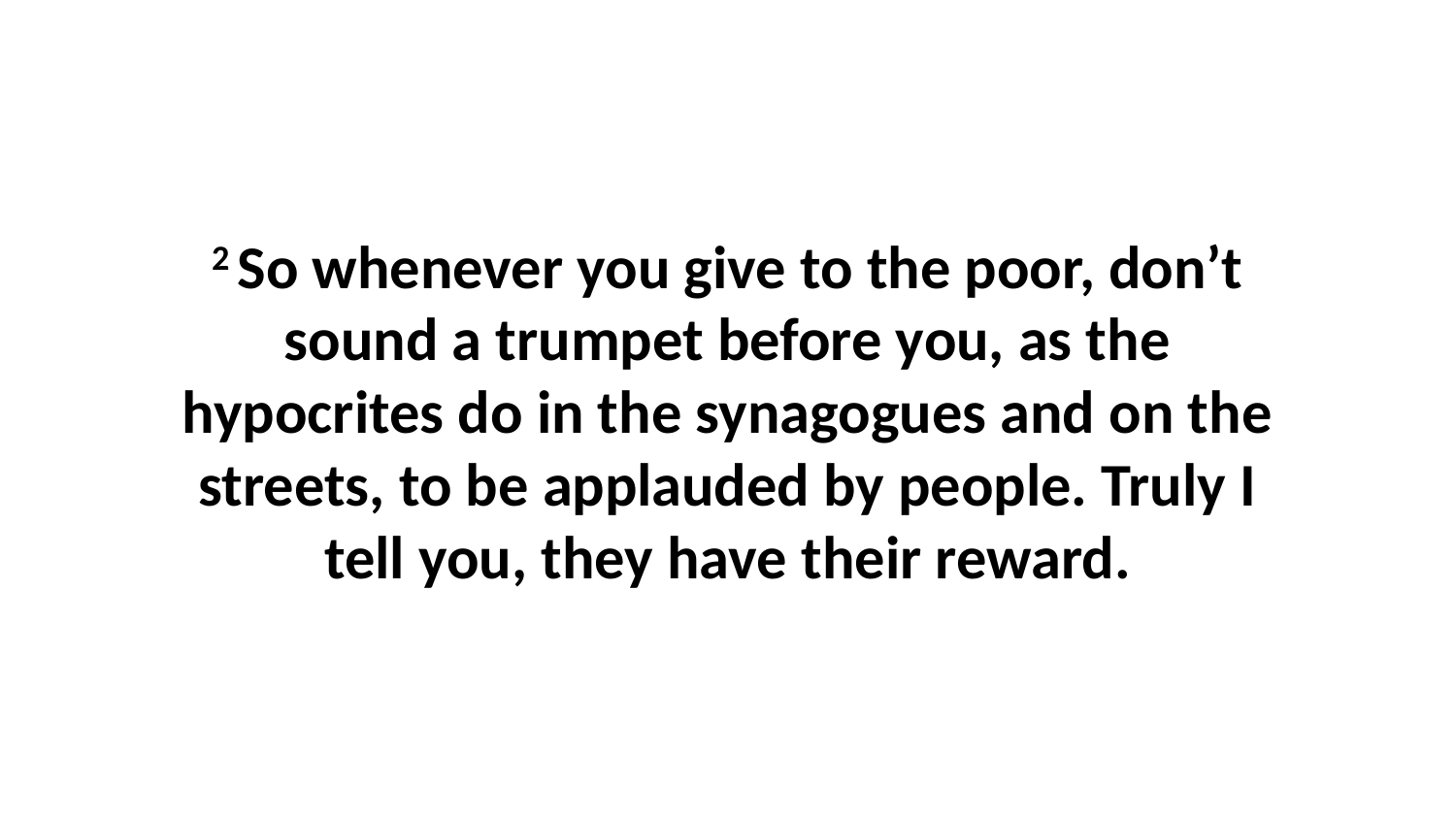

2 So whenever you give to the poor, don’t sound a trumpet before you, as the hypocrites do in the synagogues and on the streets, to be applauded by people. Truly I tell you, they have their reward.